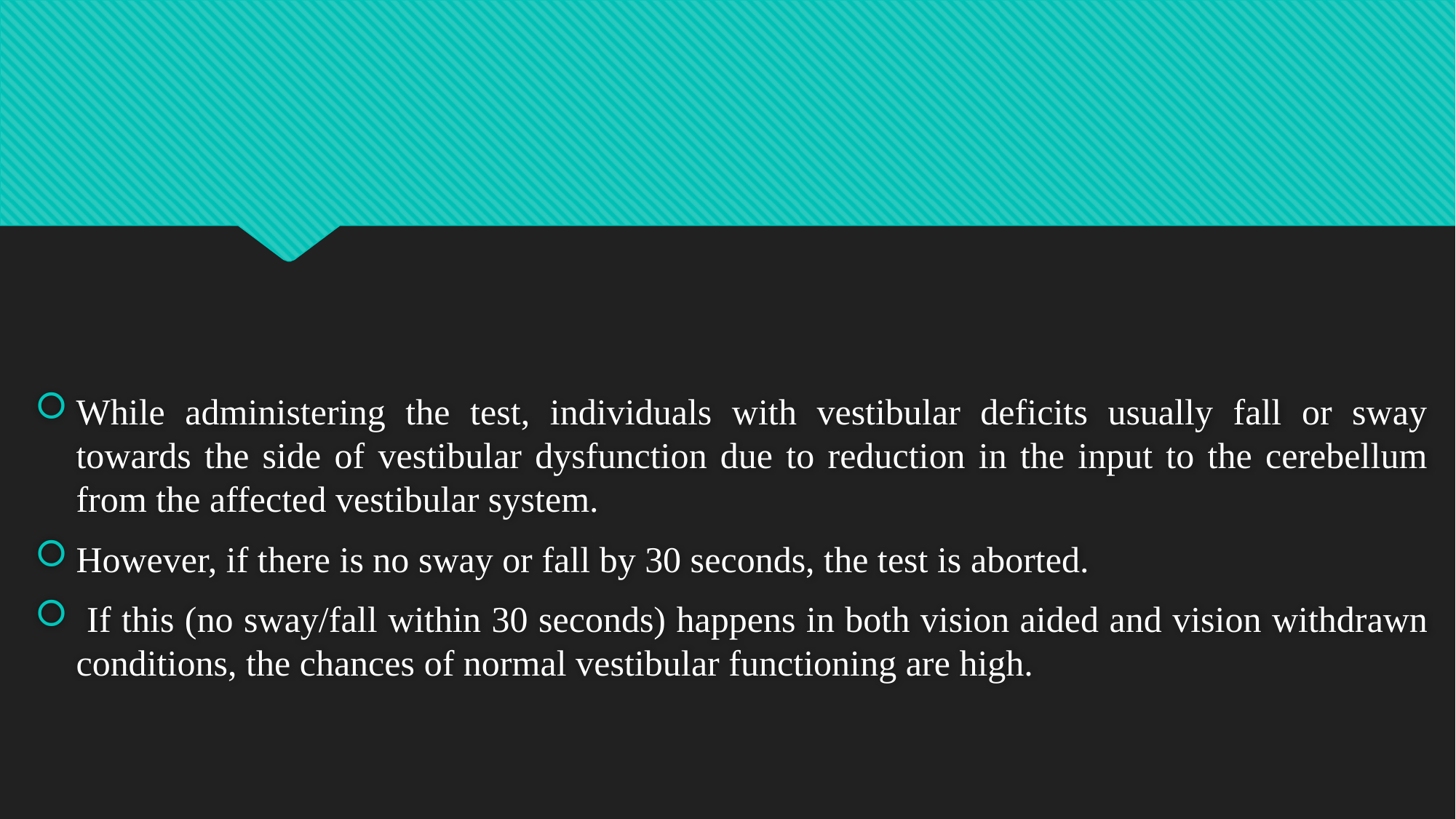

#
While administering the test, individuals with vestibular deficits usually fall or sway towards the side of vestibular dysfunction due to reduction in the input to the cerebellum from the affected vestibular system.
However, if there is no sway or fall by 30 seconds, the test is aborted.
 If this (no sway/fall within 30 seconds) happens in both vision aided and vision withdrawn conditions, the chances of normal vestibular functioning are high.